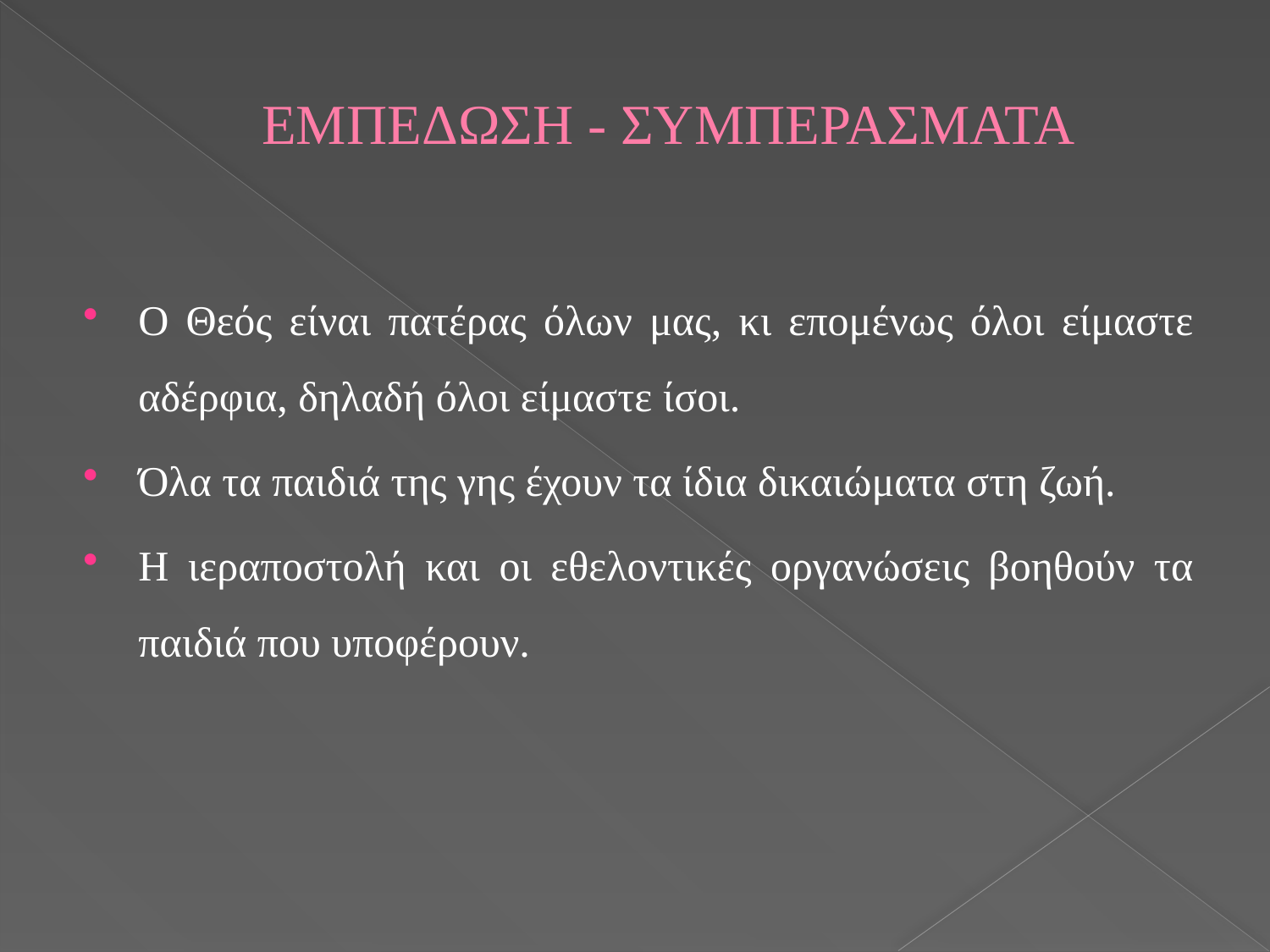

# ΕΜΠΕΔΩΣΗ - ΣΥΜΠΕΡΑΣΜΑΤΑ
Ο Θεός είναι πατέρας όλων μας, κι επομένως όλοι είμαστε αδέρφια, δηλαδή όλοι είμαστε ίσοι.
Όλα τα παιδιά της γης έχουν τα ίδια δικαιώματα στη ζωή.
Η ιεραποστολή και οι εθελοντικές οργανώσεις βοηθούν τα παιδιά που υποφέρουν.